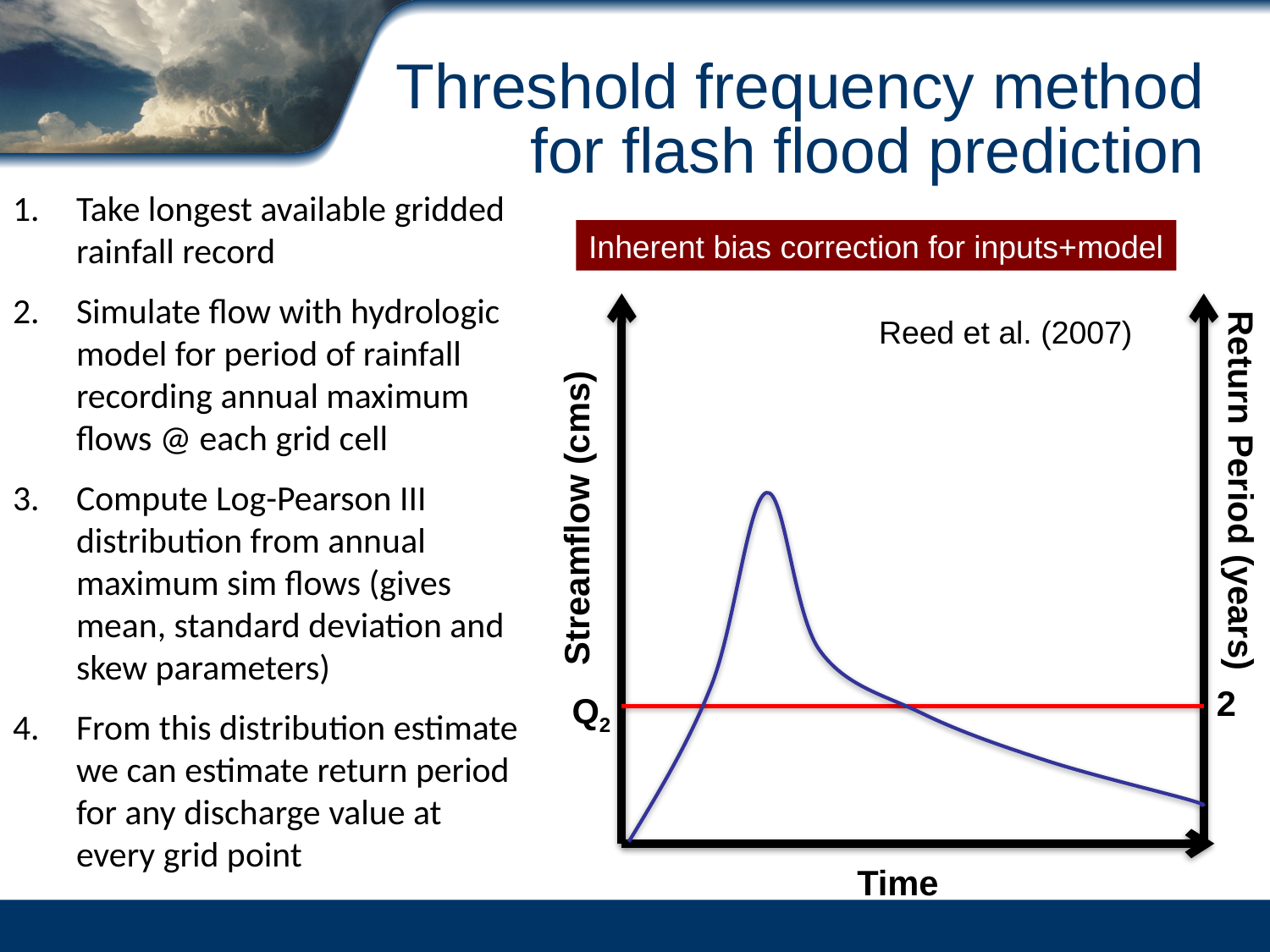

# Threshold frequency method for flash flood prediction
Take longest available gridded rainfall record
Simulate flow with hydrologic model for period of rainfall recording annual maximum flows @ each grid cell
Compute Log-Pearson III distribution from annual maximum sim flows (gives mean, standard deviation and skew parameters)
From this distribution estimate we can estimate return period for any discharge value at every grid point

Inherent bias correction for inputs+model
Reed et al. (2007)
Return Period (years)
Streamflow (cms)

2
Q2
Time